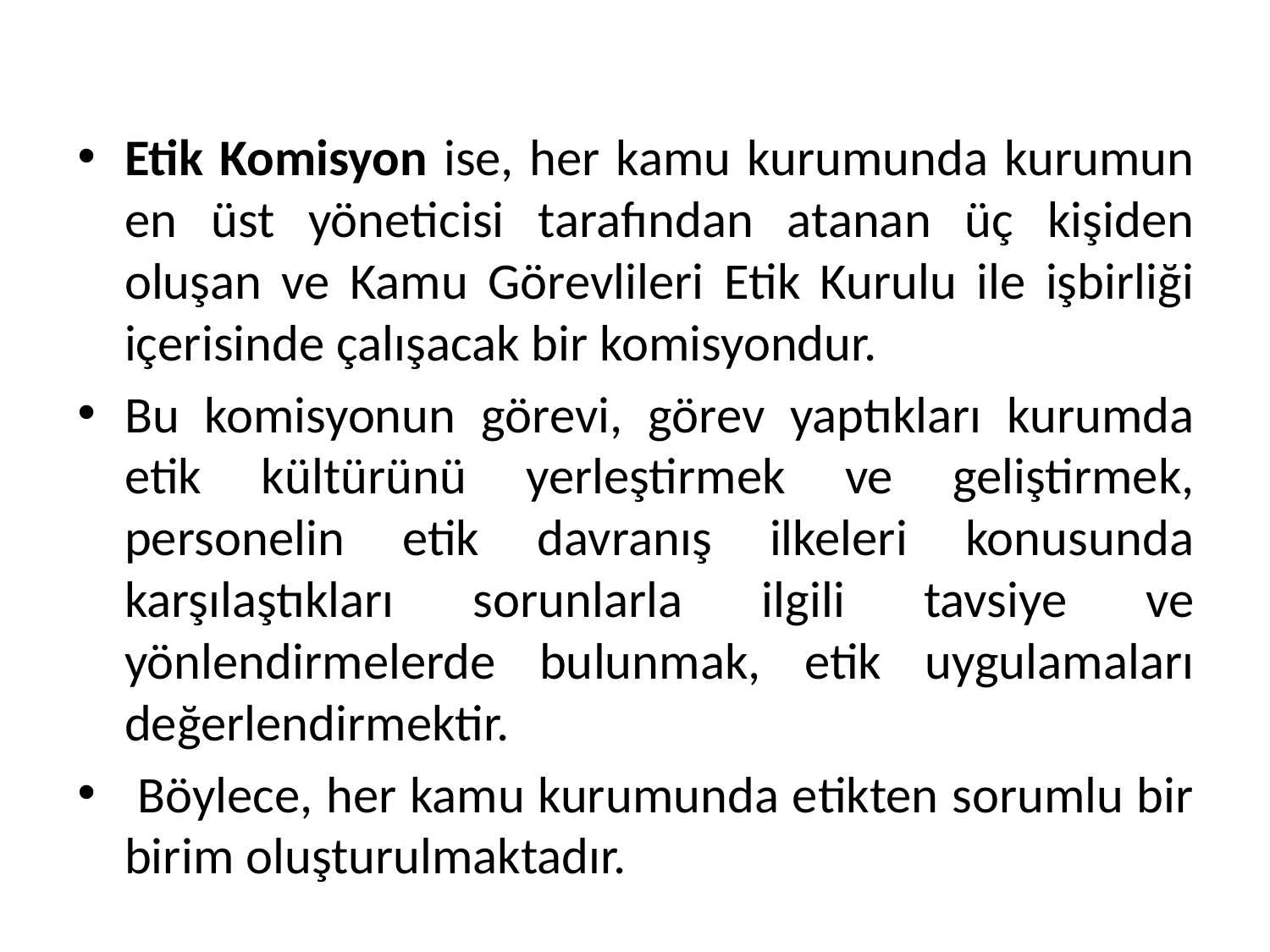

Etik Komisyon ise, her kamu kurumunda kurumun en üst yöneticisi tarafından atanan üç kişiden oluşan ve Kamu Görevlileri Etik Kurulu ile işbirliği içerisinde çalışacak bir komisyondur.
Bu komisyonun görevi, görev yaptıkları kurumda etik kültürünü yerleştirmek ve geliştirmek, personelin etik davranış ilkeleri konusunda karşılaştıkları sorunlarla ilgili tavsiye ve yönlendirmelerde bulunmak, etik uygulamaları değerlendirmektir.
 Böylece, her kamu kurumunda etikten sorumlu bir birim oluşturulmaktadır.